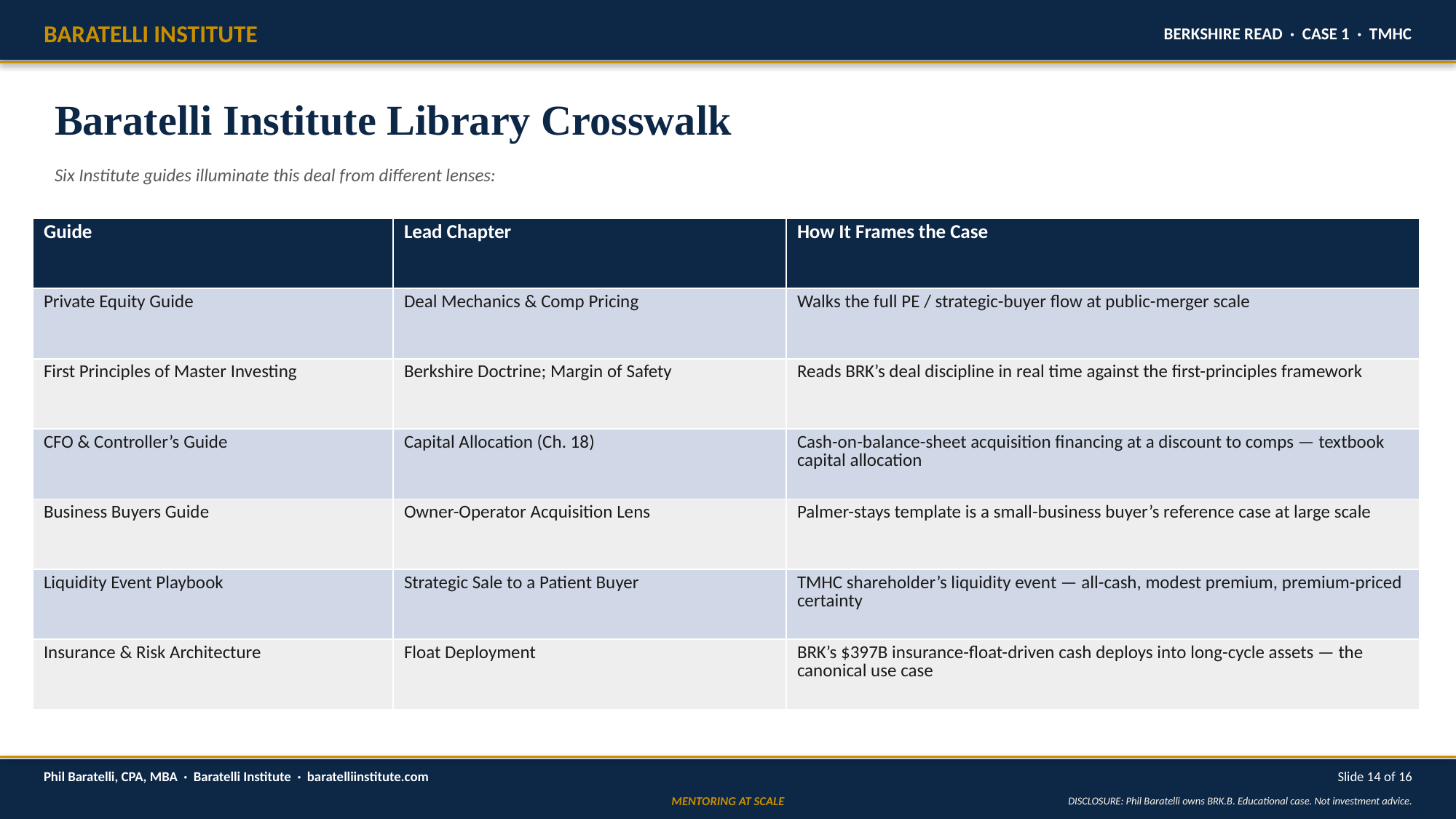

BARATELLI INSTITUTE
BERKSHIRE READ  ·  CASE 1  ·  TMHC
Baratelli Institute Library Crosswalk
Six Institute guides illuminate this deal from different lenses:
| Guide | Lead Chapter | How It Frames the Case |
| --- | --- | --- |
| Private Equity Guide | Deal Mechanics & Comp Pricing | Walks the full PE / strategic-buyer flow at public-merger scale |
| First Principles of Master Investing | Berkshire Doctrine; Margin of Safety | Reads BRK’s deal discipline in real time against the first-principles framework |
| CFO & Controller’s Guide | Capital Allocation (Ch. 18) | Cash-on-balance-sheet acquisition financing at a discount to comps — textbook capital allocation |
| Business Buyers Guide | Owner-Operator Acquisition Lens | Palmer-stays template is a small-business buyer’s reference case at large scale |
| Liquidity Event Playbook | Strategic Sale to a Patient Buyer | TMHC shareholder’s liquidity event — all-cash, modest premium, premium-priced certainty |
| Insurance & Risk Architecture | Float Deployment | BRK’s $397B insurance-float-driven cash deploys into long-cycle assets — the canonical use case |

Phil Baratelli, CPA, MBA  ·  Baratelli Institute  ·  baratelliinstitute.com
Slide 14 of 16
MENTORING AT SCALE
DISCLOSURE: Phil Baratelli owns BRK.B. Educational case. Not investment advice.